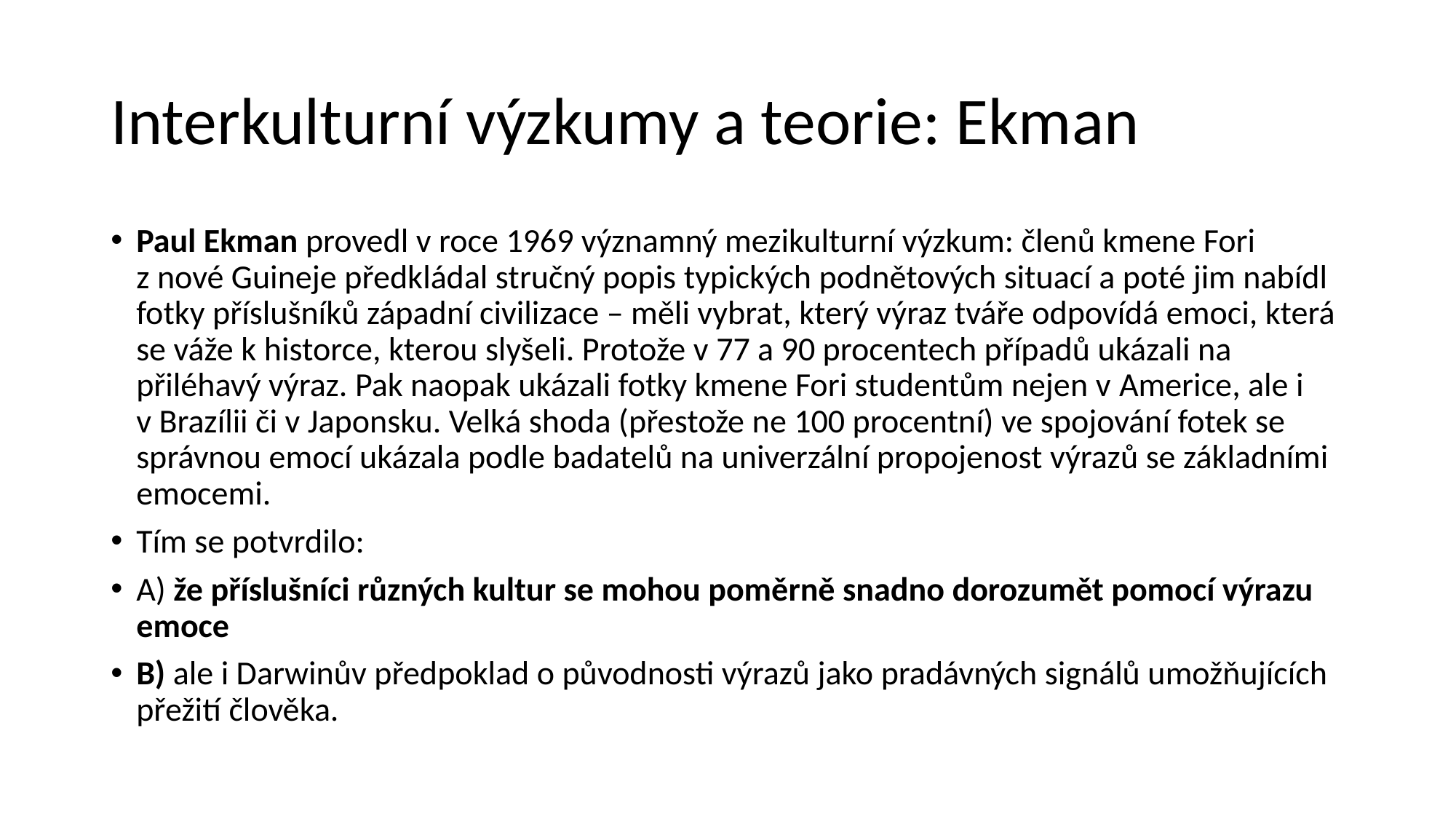

# Interkulturní výzkumy a teorie: Ekman
Paul Ekman provedl v roce 1969 významný mezikulturní výzkum: členů kmene Fori z nové Guineje předkládal stručný popis typických podnětových situací a poté jim nabídl fotky příslušníků západní civilizace – měli vybrat, který výraz tváře odpovídá emoci, která se váže k historce, kterou slyšeli. Protože v 77 a 90 procentech případů ukázali na přiléhavý výraz. Pak naopak ukázali fotky kmene Fori studentům nejen v Americe, ale i v Brazílii či v Japonsku. Velká shoda (přestože ne 100 procentní) ve spojování fotek se správnou emocí ukázala podle badatelů na univerzální propojenost výrazů se základními emocemi.
Tím se potvrdilo:
A) že příslušníci různých kultur se mohou poměrně snadno dorozumět pomocí výrazu emoce
B) ale i Darwinův předpoklad o původnosti výrazů jako pradávných signálů umožňujících přežití člověka.